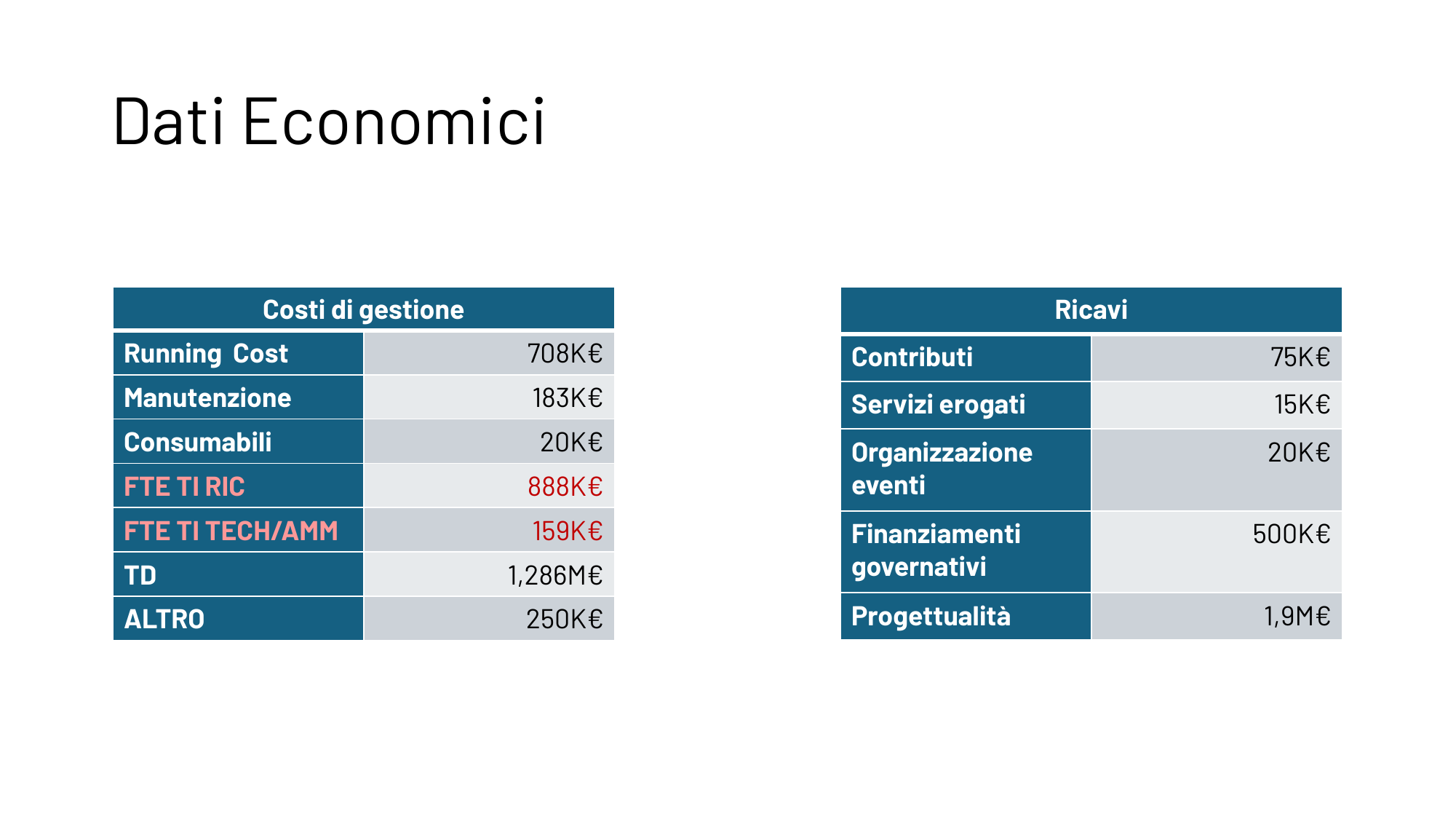

# Dati Economici
| Ricavi |  |
| --- | --- |
| Contributi | 75K€ |
| Servizi erogati | 15K€ |
| Organizzazione eventi | 20K€ |
| Finanziamenti governativi | 500K€ |
| Progettualità | 1,9M€ |
| Costi di gestione |  |
| --- | --- |
| Running Cost | 708K€ |
| Manutenzione | 183K€ |
| Consumabili | 20K€ |
| FTE TI RIC | 888K€ |
| FTE TI TECH/AMM | 159K€ |
| TD | 1,286M€ |
| ALTRO | 250K€ |